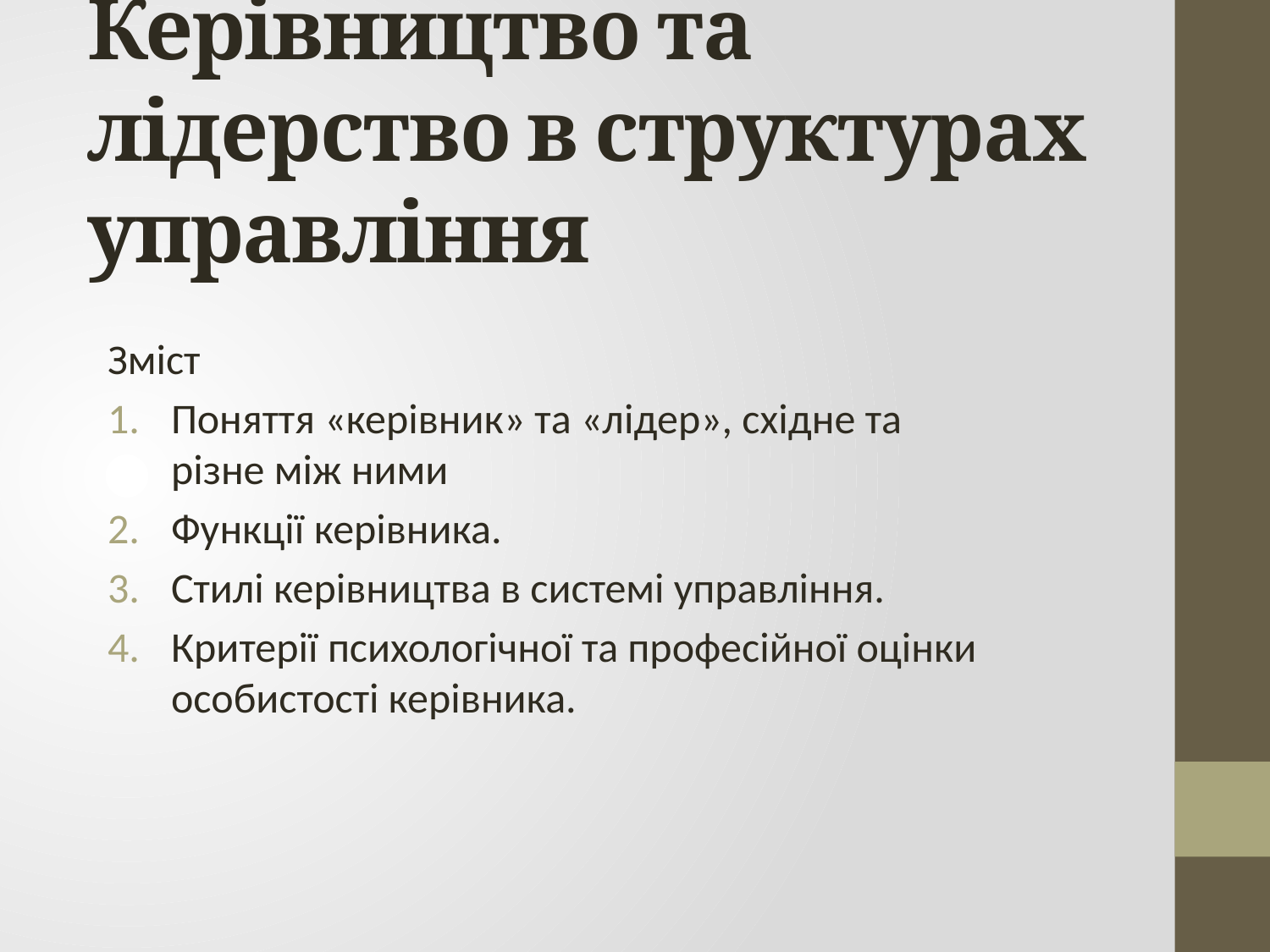

# Керівництво та лідерство в структурах управління
Зміст
Поняття «керівник» та «лідер», східне та різне між ними
Функції керівника.
Стилі керівництва в системі управління.
Критерії психологічної та професійної оцінки особистості керівника.